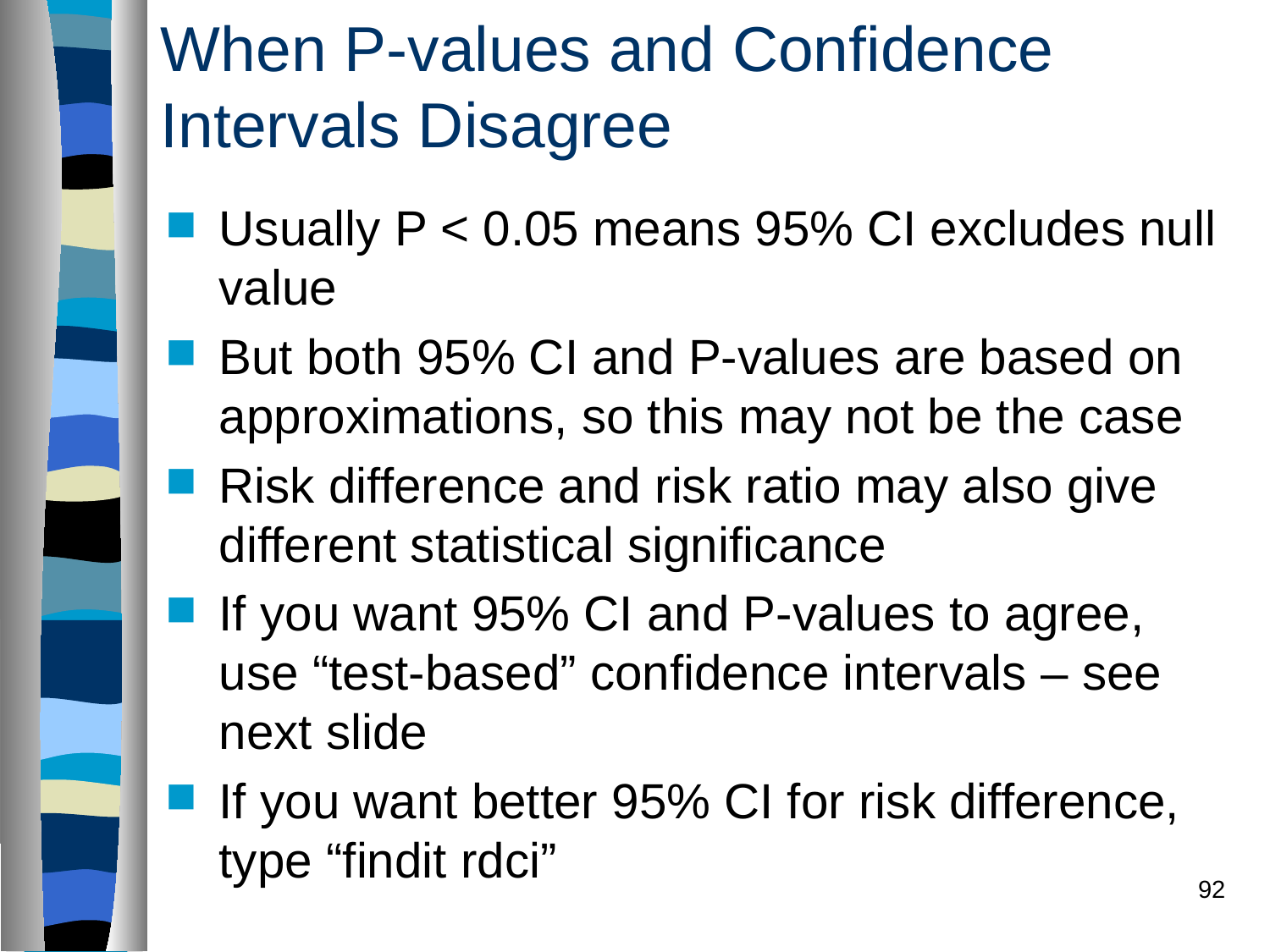

# When P-values and Confidence Intervals Disagree
Usually P < 0.05 means 95% CI excludes null value
But both 95% CI and P-values are based on approximations, so this may not be the case
Risk difference and risk ratio may also give different statistical significance
If you want 95% CI and P-values to agree, use “test-based” confidence intervals – see next slide
If you want better 95% CI for risk difference, type “findit rdci”

92